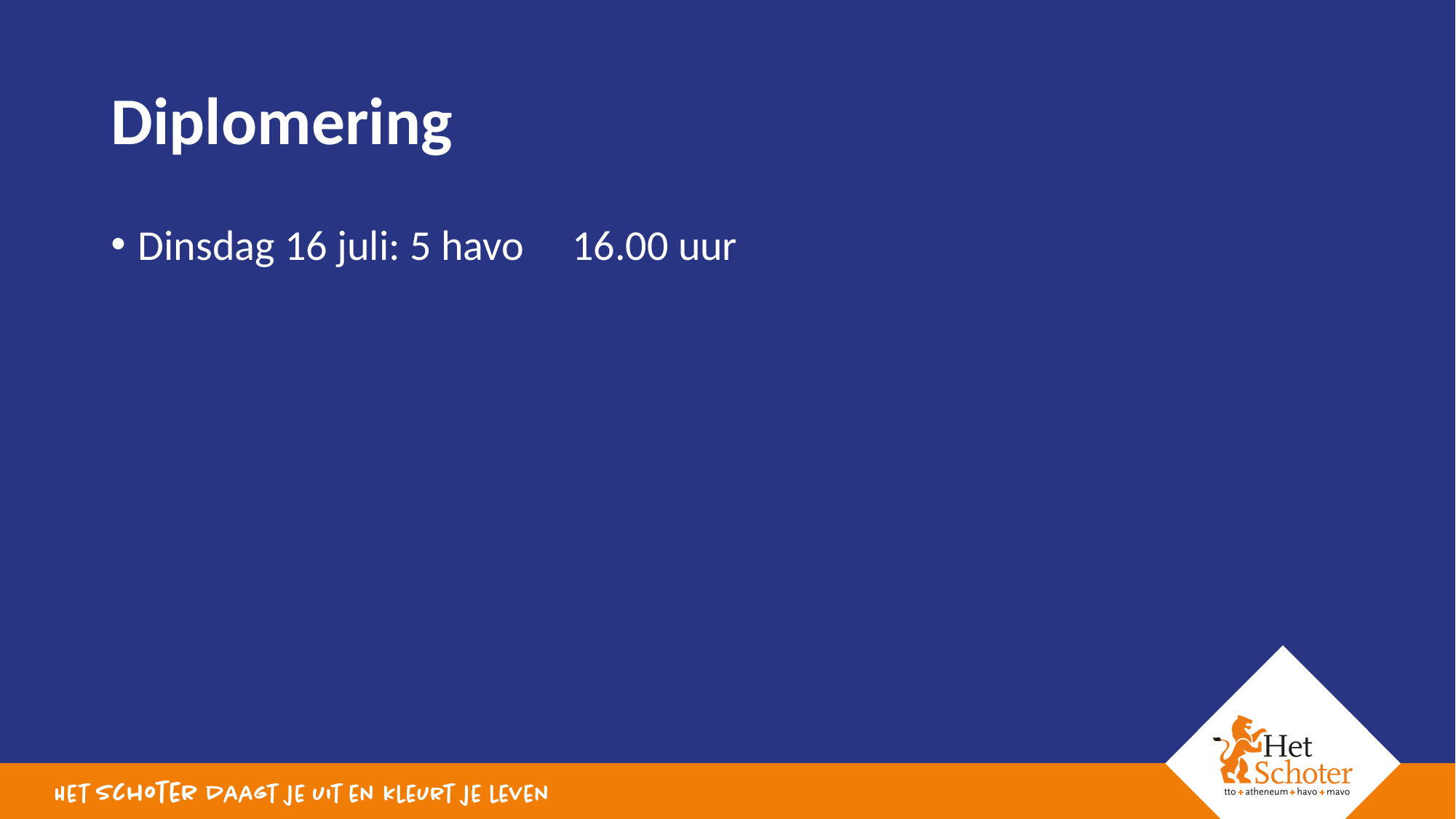

# Diplomering
Dinsdag 16 juli: 5 havo     16.00 uur